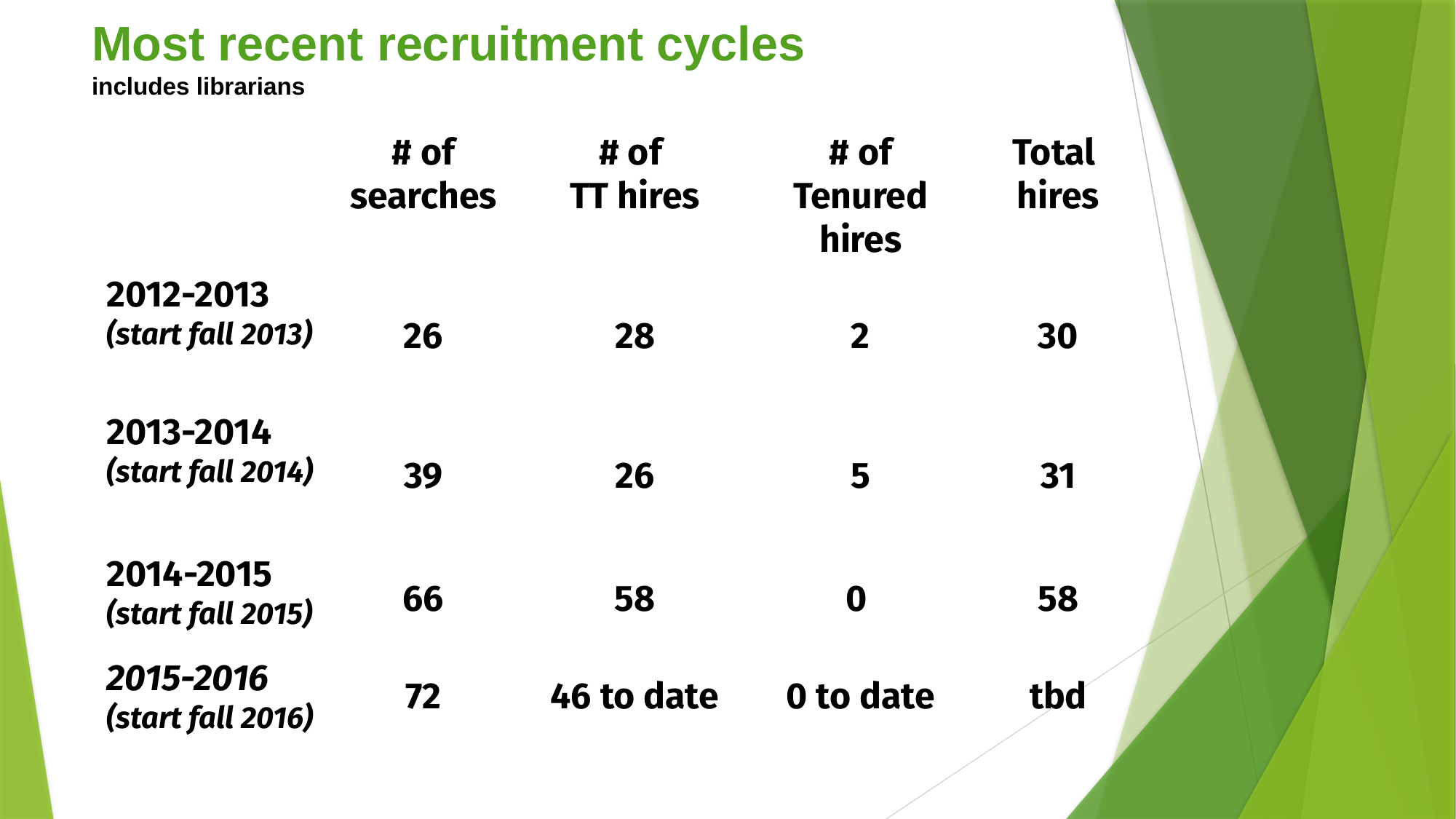

# Most recent recruitment cycles includes librarians
|  | # of searches | # of TT hires | # of Tenured hires | Total hires |
| --- | --- | --- | --- | --- |
| 2012-2013 (start fall 2013) | 26 | 28 | 2 | 30 |
| 2013-2014 (start fall 2014) | 39 | 26 | 5 | 31 |
| 2014-2015 (start fall 2015) | 66 | 58 | 0 | 58 |
| 2015-2016 (start fall 2016) | 72 | 46 to date | 0 to date | tbd |